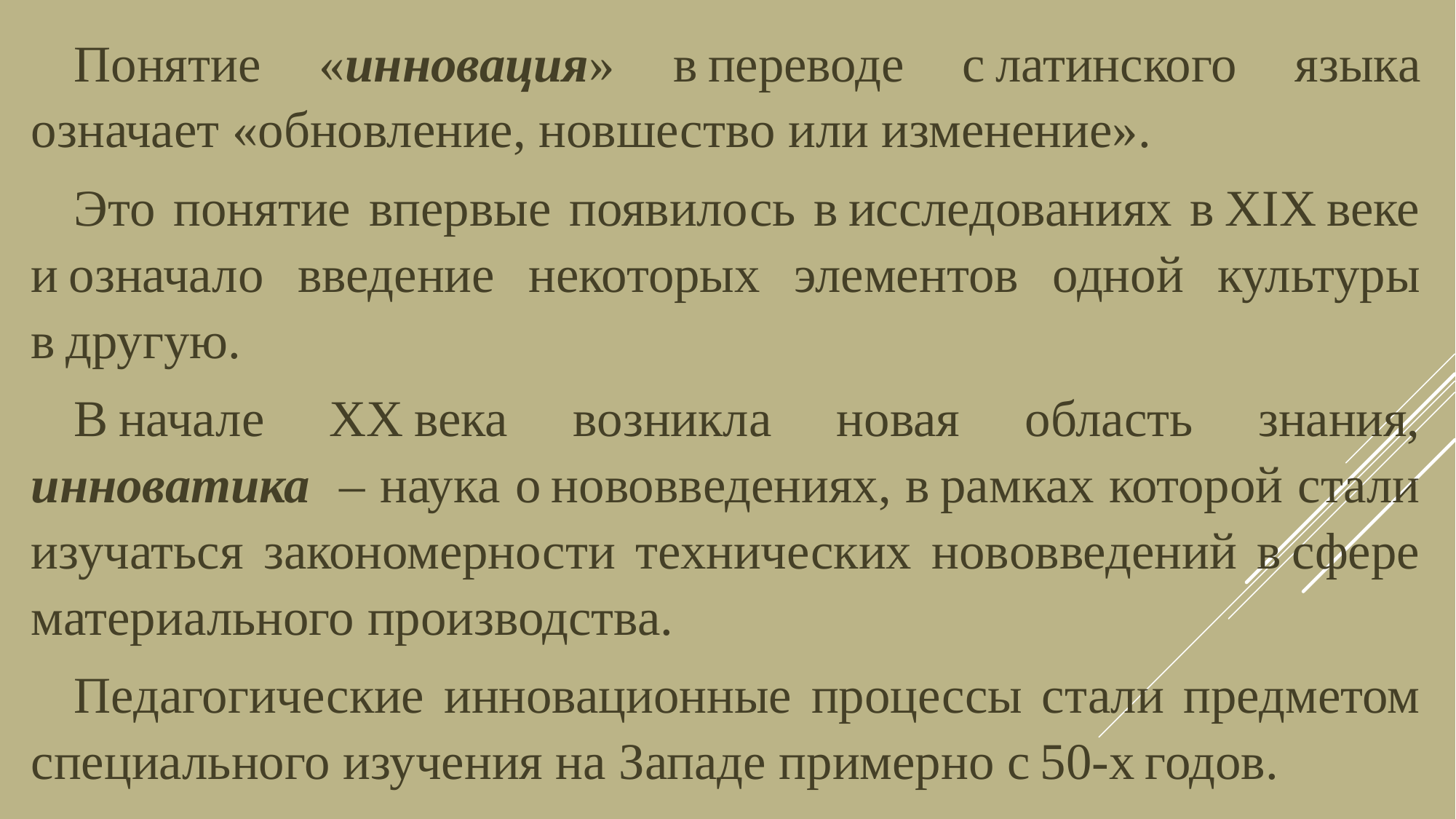

Понятие «инновация» в переводе с латинского языка означает «обновление, новшество или изменение».
Это понятие впервые появилось в исследованиях в XIX веке и означало введение некоторых элементов одной культуры в другую.
В начале XX века возникла новая область знания, инноватика  – наука о нововведениях, в рамках которой стали изучаться закономерности технических нововведений в сфере материального производства.
Педагогические инновационные процессы стали предметом специального изучения на Западе примерно с 50-х годов.